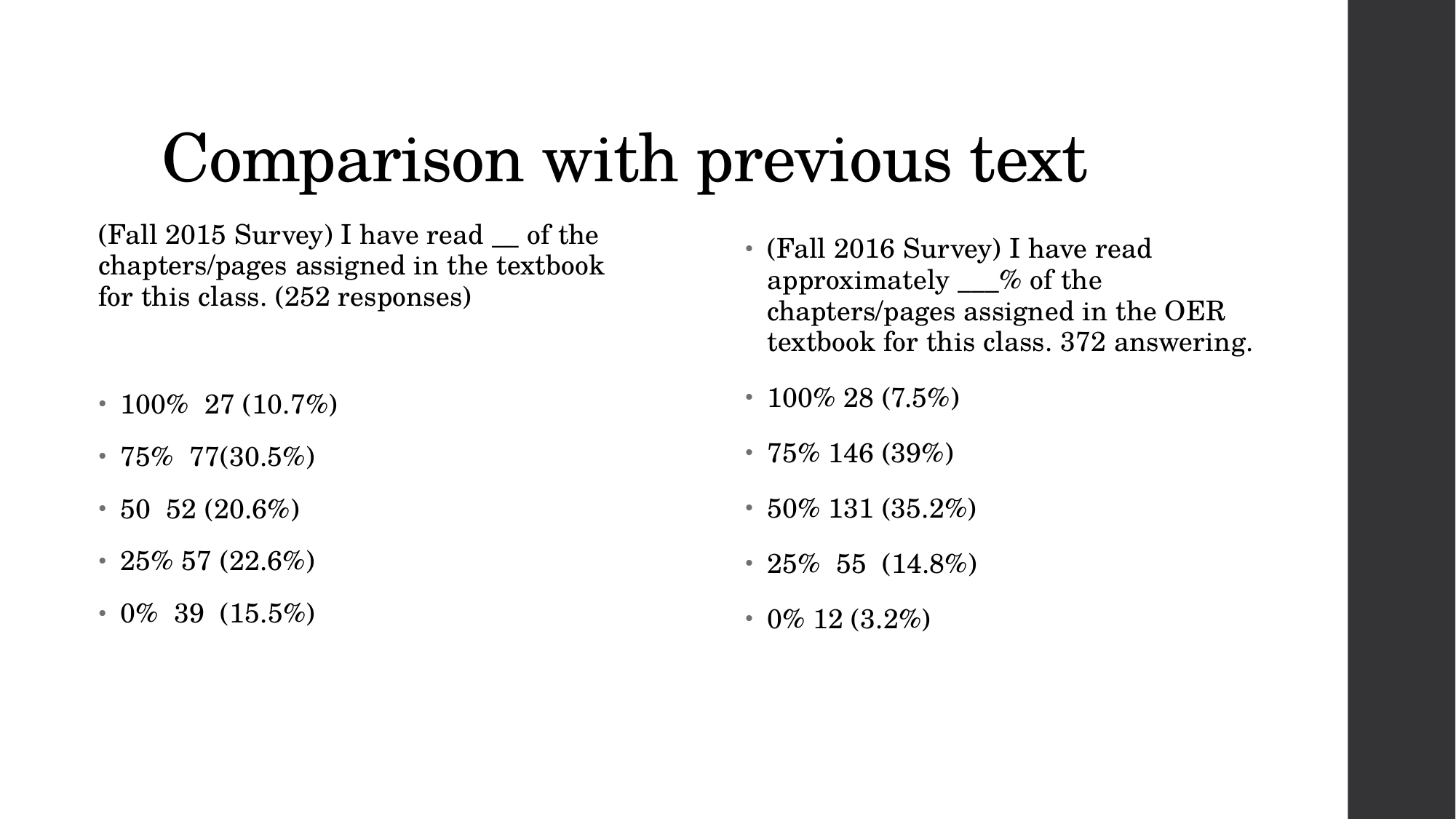

# Comparison with previous text
(Fall 2015 Survey) I have read __ of the chapters/pages assigned in the textbook for this class. (252 responses)

100%  27 (10.7%)
75%  77(30.5%)
50  52 (20.6%)
25% 57 (22.6%)
0%  39  (15.5%)

(Fall 2016 Survey) I have read approximately ___% of the chapters/pages assigned in the OER textbook for this class. 372 answering.
100% 28 (7.5%)
75% 146 (39%)
50% 131 (35.2%)
25%  55  (14.8%)
0% 12 (3.2%)